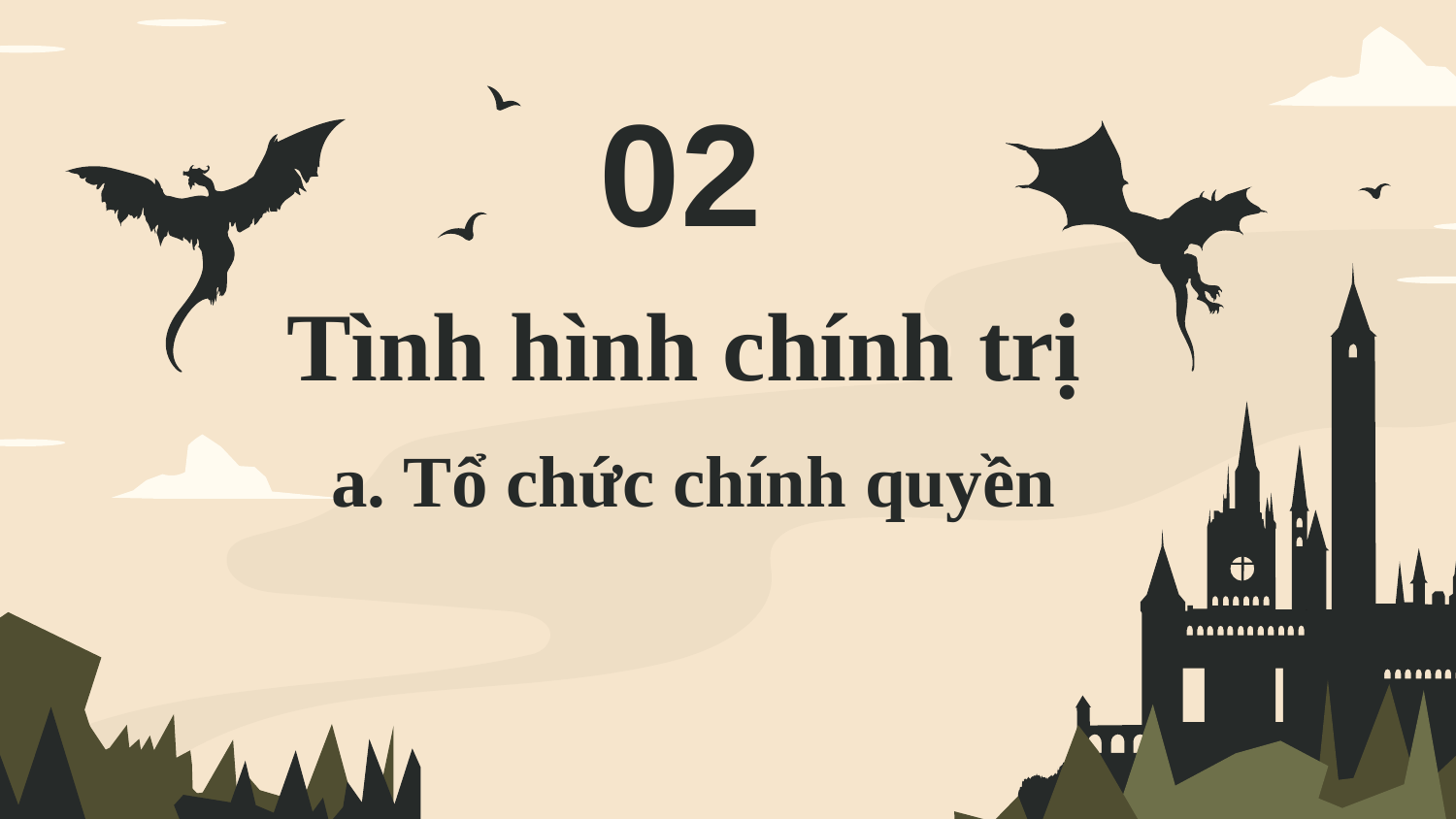

02

# Tình hình chính trị
 a. Tổ chức chính quyền